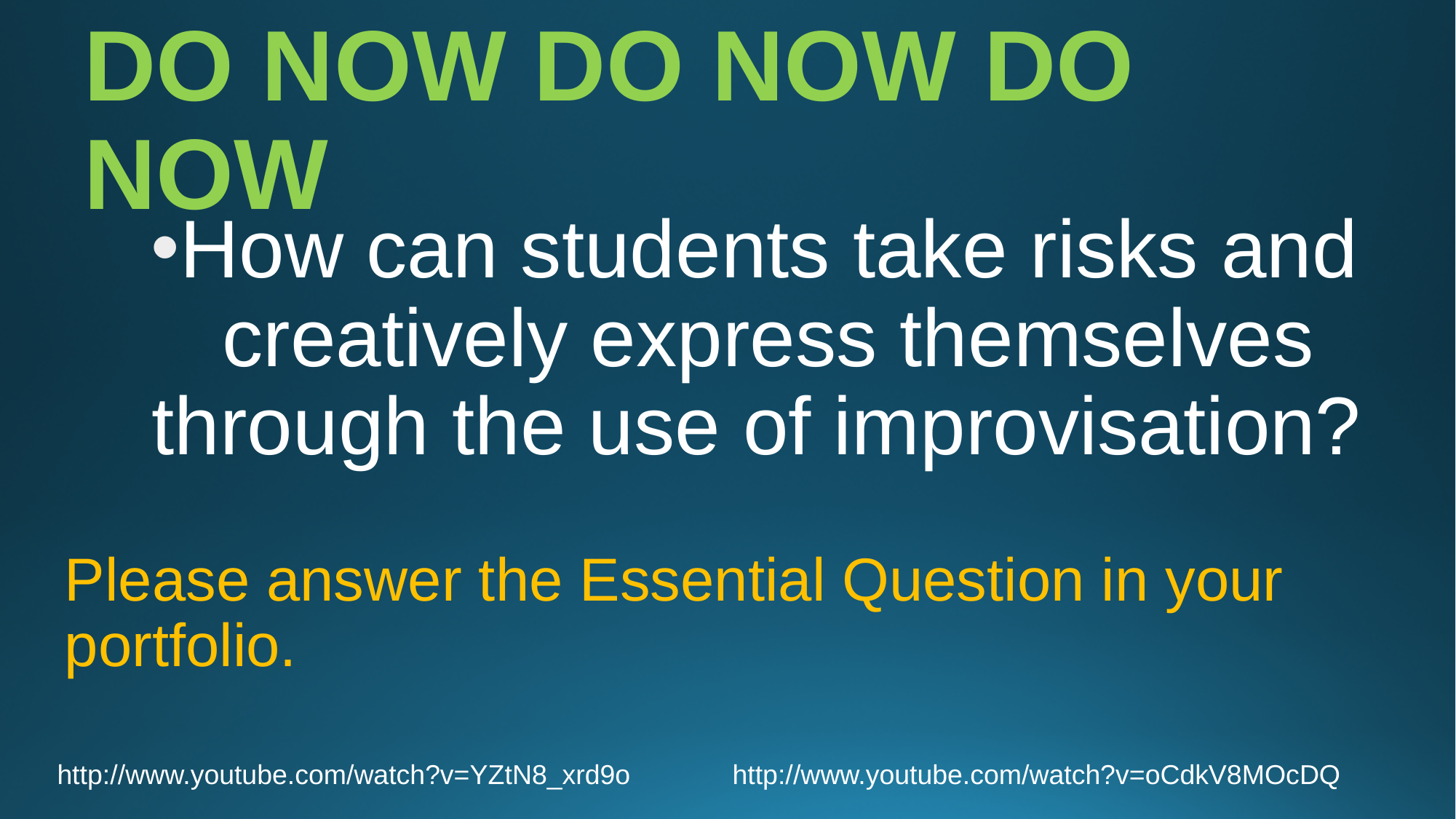

# DO NOW DO NOW DO NOW
How can students take risks and creatively express themselves through the use of improvisation?

Please answer the Essential Question in your portfolio.
http://www.youtube.com/watch?v=YZtN8_xrd9o
http://www.youtube.com/watch?v=oCdkV8MOcDQ